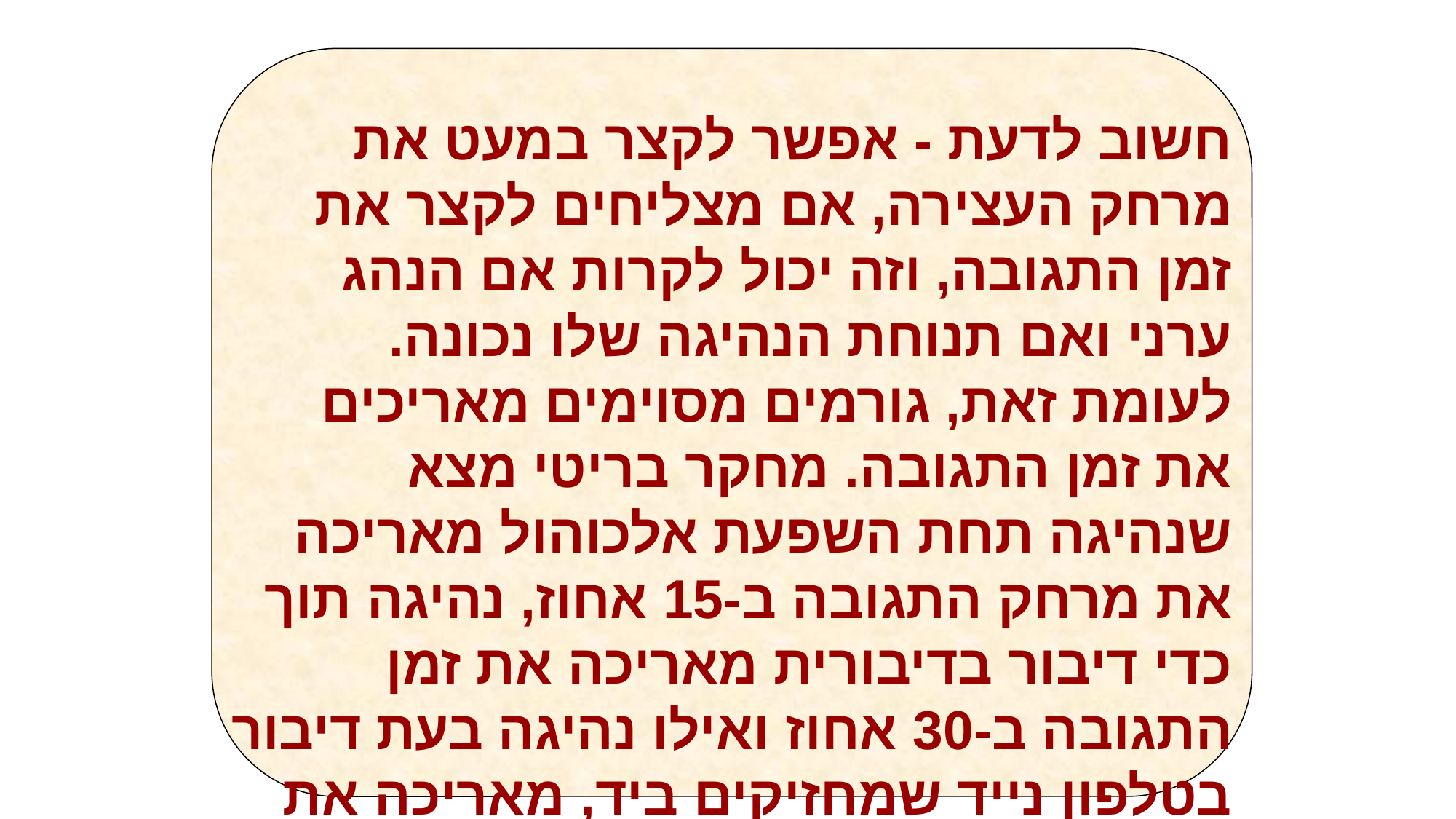

חשוב לדעת - אפשר לקצר במעט את מרחק העצירה, אם מצליחים לקצר את זמן התגובה, וזה יכול לקרות אם הנהג ערני ואם תנוחת הנהיגה שלו נכונה. לעומת זאת, גורמים מסוימים מאריכים את זמן התגובה. מחקר בריטי מצא שנהיגה תחת השפעת אלכוהול מאריכה את מרחק התגובה ב-15 אחוז, נהיגה תוך כדי דיבור בדיבורית מאריכה את זמן התגובה ב-30 אחוז ואילו נהיגה בעת דיבור בטלפון נייד שמחזיקים ביד, מאריכה את זמן התגובה ב-50 אחוז.